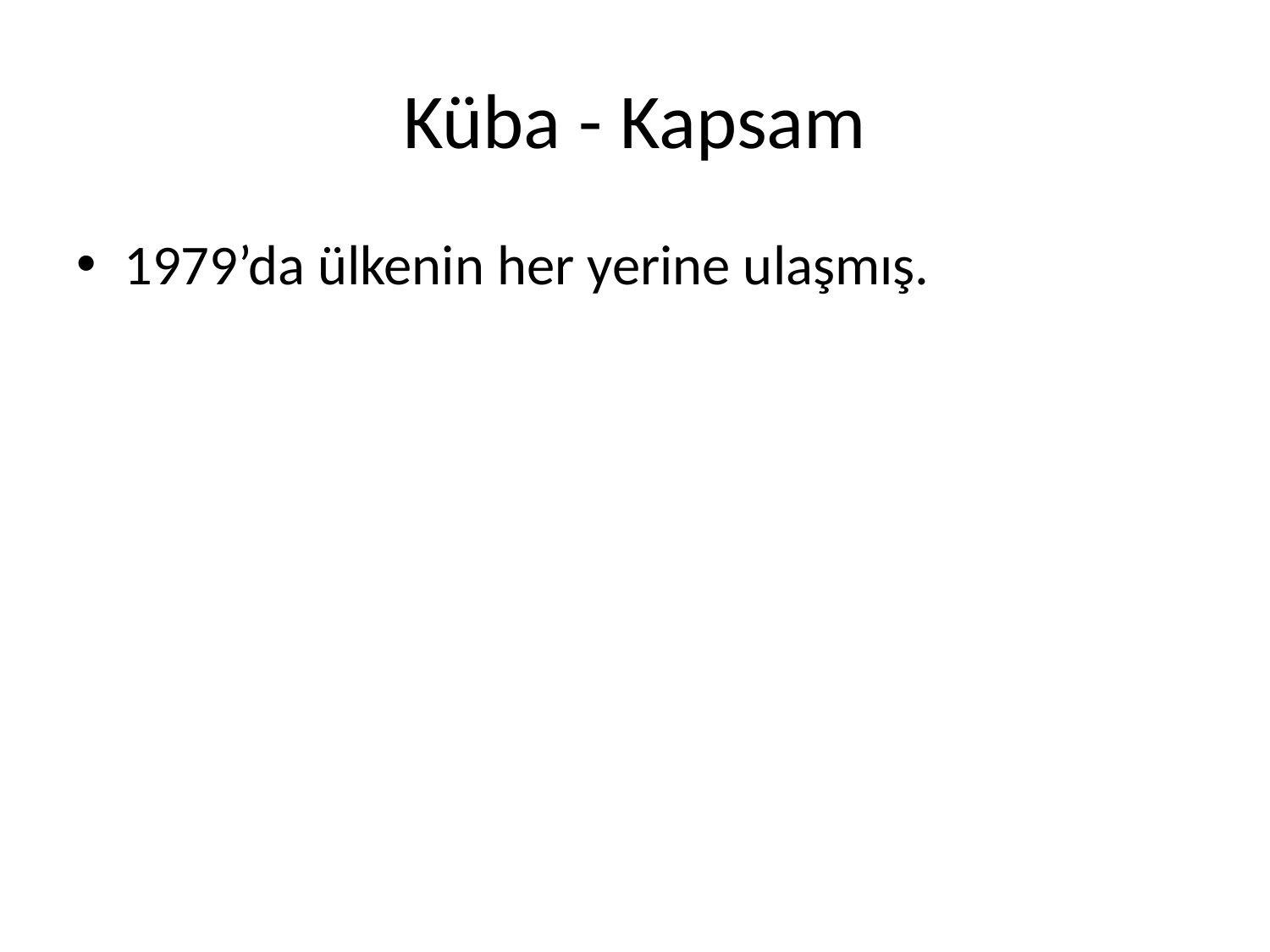

# Küba - Kapsam
1979’da ülkenin her yerine ulaşmış.